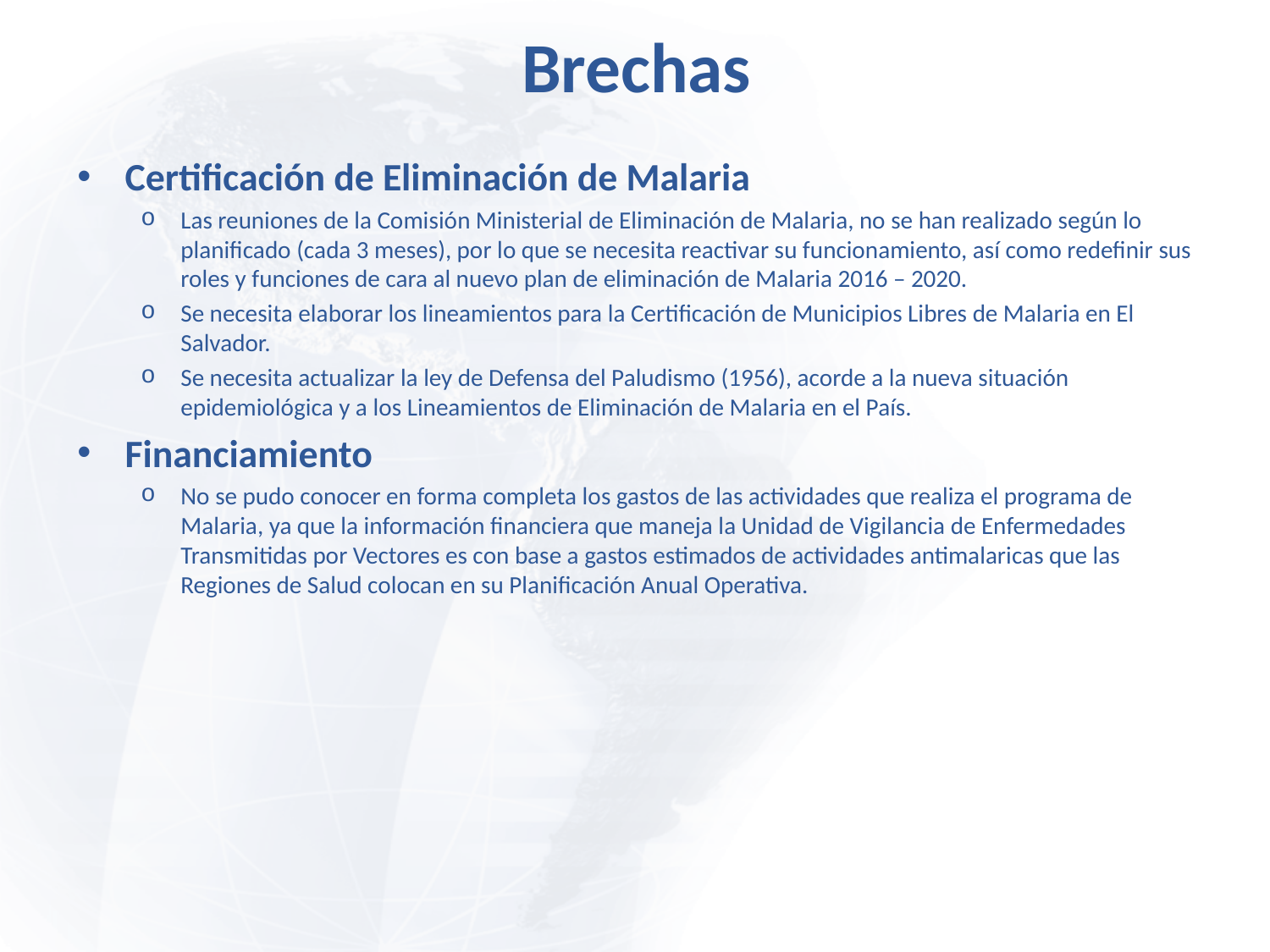

# Brechas
Certificación de Eliminación de Malaria
Las reuniones de la Comisión Ministerial de Eliminación de Malaria, no se han realizado según lo planificado (cada 3 meses), por lo que se necesita reactivar su funcionamiento, así como redefinir sus roles y funciones de cara al nuevo plan de eliminación de Malaria 2016 – 2020.
Se necesita elaborar los lineamientos para la Certificación de Municipios Libres de Malaria en El Salvador.
Se necesita actualizar la ley de Defensa del Paludismo (1956), acorde a la nueva situación epidemiológica y a los Lineamientos de Eliminación de Malaria en el País.
Financiamiento
No se pudo conocer en forma completa los gastos de las actividades que realiza el programa de Malaria, ya que la información financiera que maneja la Unidad de Vigilancia de Enfermedades Transmitidas por Vectores es con base a gastos estimados de actividades antimalaricas que las Regiones de Salud colocan en su Planificación Anual Operativa.